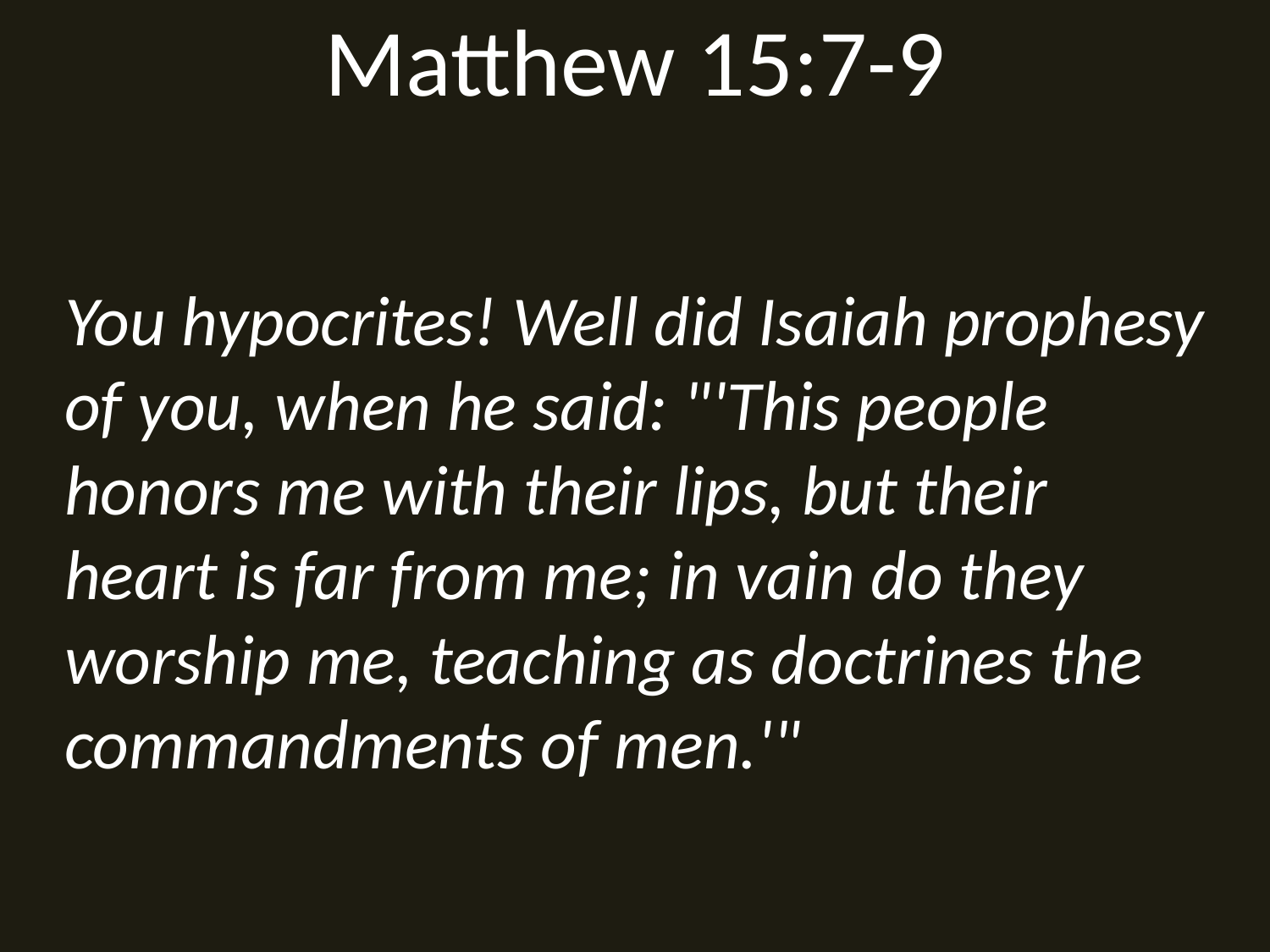

# Matthew 15:7-9
You hypocrites! Well did Isaiah prophesy of you, when he said: "'This people honors me with their lips, but their heart is far from me; in vain do they worship me, teaching as doctrines the commandments of men.'"